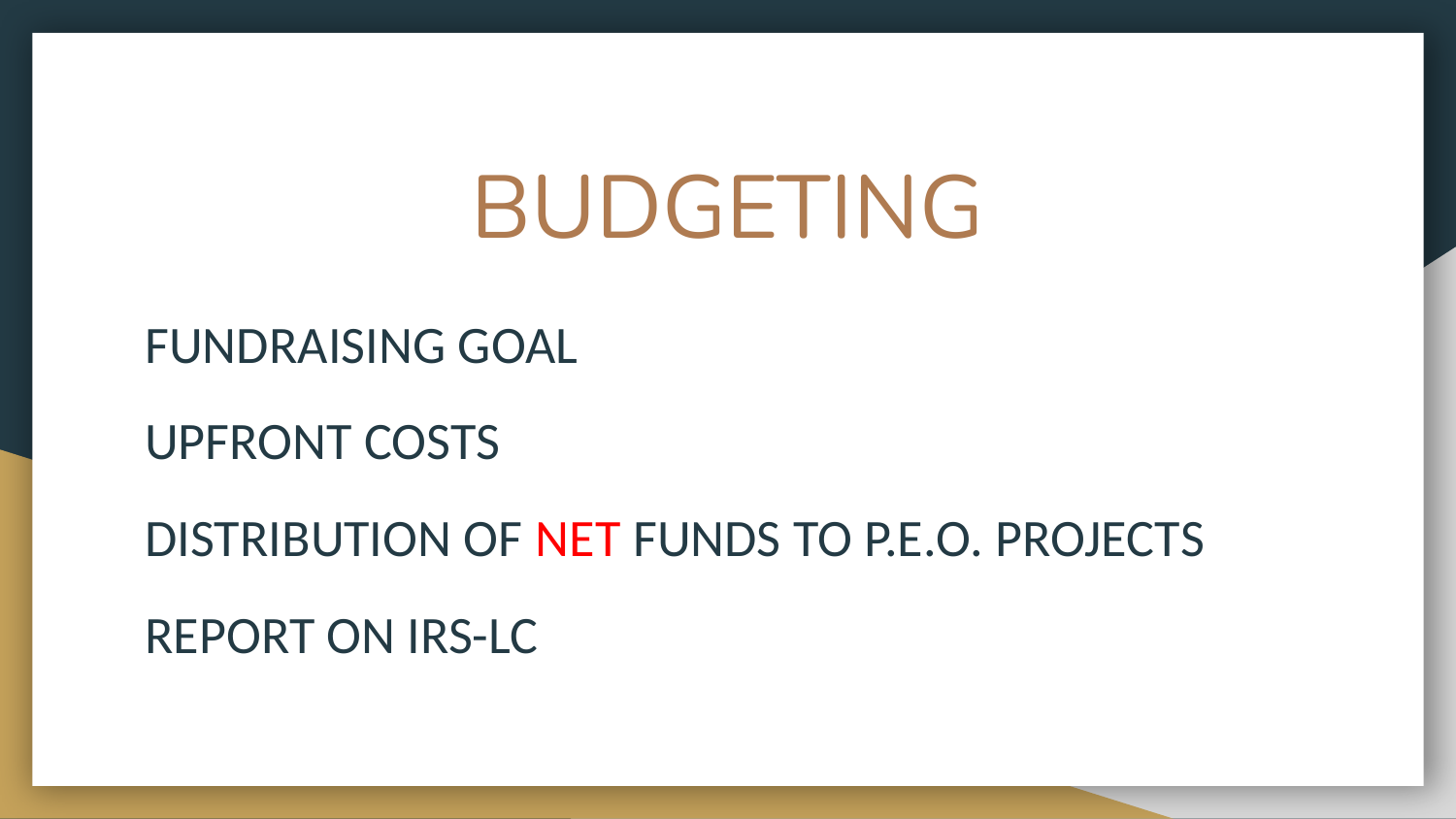

# BUDGETING
FUNDRAISING GOAL
UPFRONT COSTS
DISTRIBUTION OF NET FUNDS TO P.E.O. PROJECTS
REPORT ON IRS-LC